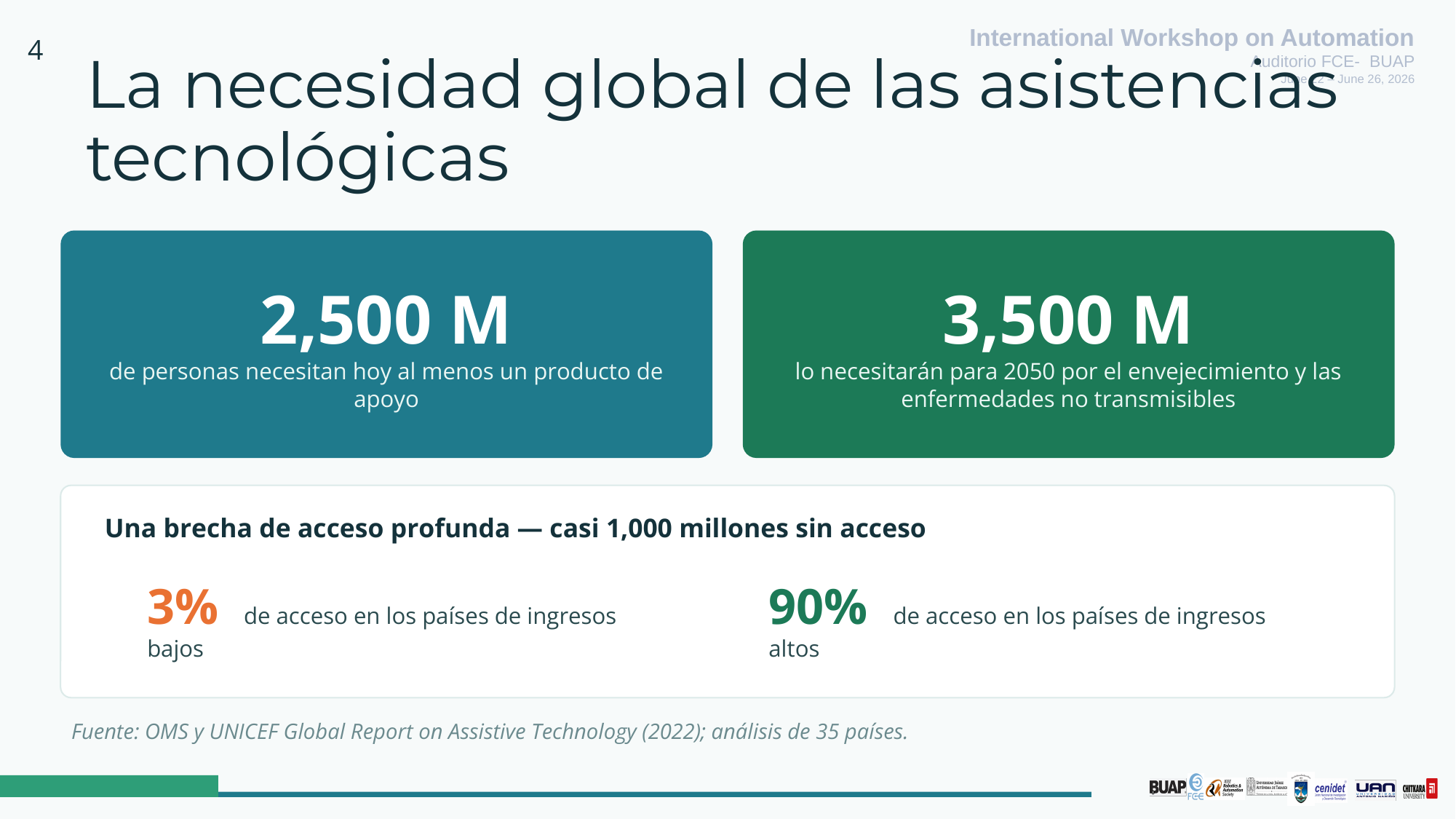

4
# La necesidad global de las asistencias tecnológicas
2,500 M
de personas necesitan hoy al menos un producto de apoyo
3,500 M
lo necesitarán para 2050 por el envejecimiento y las enfermedades no transmisibles

Una brecha de acceso profunda — casi 1,000 millones sin acceso
3%  de acceso en los países de ingresos bajos
90%  de acceso en los países de ingresos altos
Fuente: OMS y UNICEF Global Report on Assistive Technology (2022); análisis de 35 países.